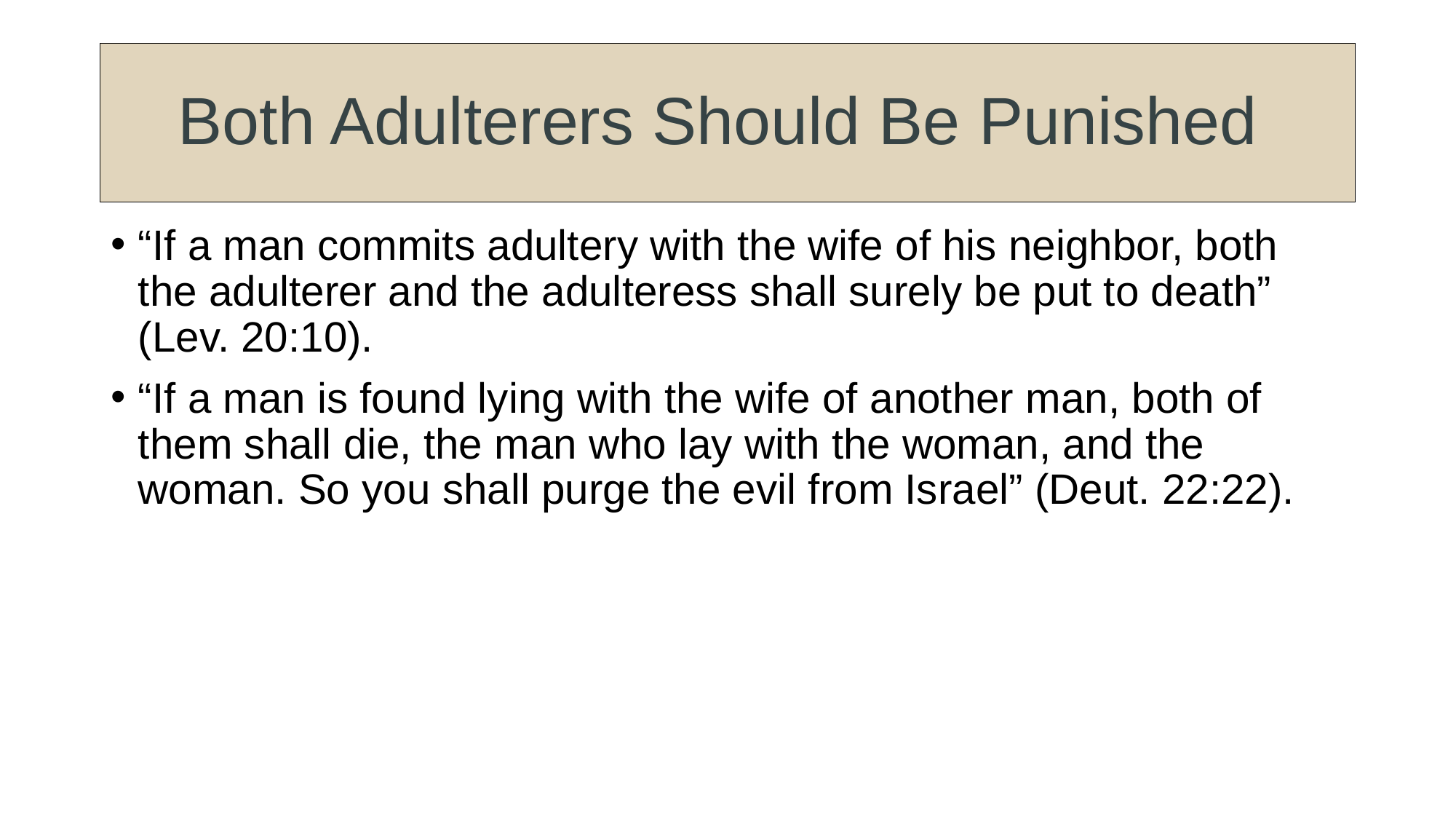

# Both Adulterers Should Be Punished
“If a man commits adultery with the wife of his neighbor, both the adulterer and the adulteress shall surely be put to death” (Lev. 20:10).
“If a man is found lying with the wife of another man, both of them shall die, the man who lay with the woman, and the woman. So you shall purge the evil from Israel” (Deut. 22:22).